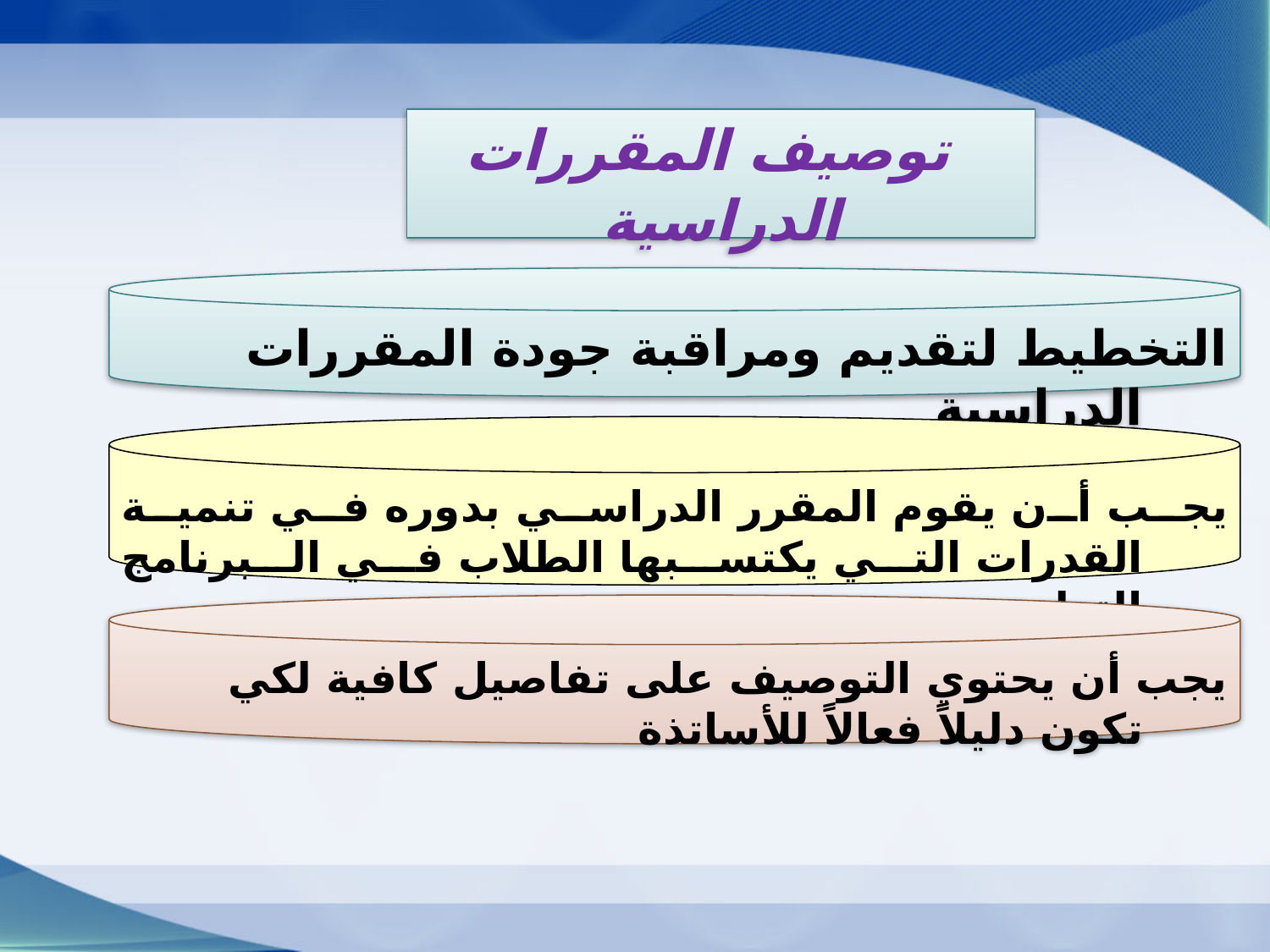

توصيف المقررات الدراسية
التخطيط لتقديم ومراقبة جودة المقررات الدراسية
يجب أن يقوم المقرر الدراسي بدوره في تنمية القدرات التي يكتسبها الطلاب في البرنامج التعليمي.
يجب أن يحتوي التوصيف على تفاصيل كافية لكي تكون دليلاً فعالاً للأساتذة